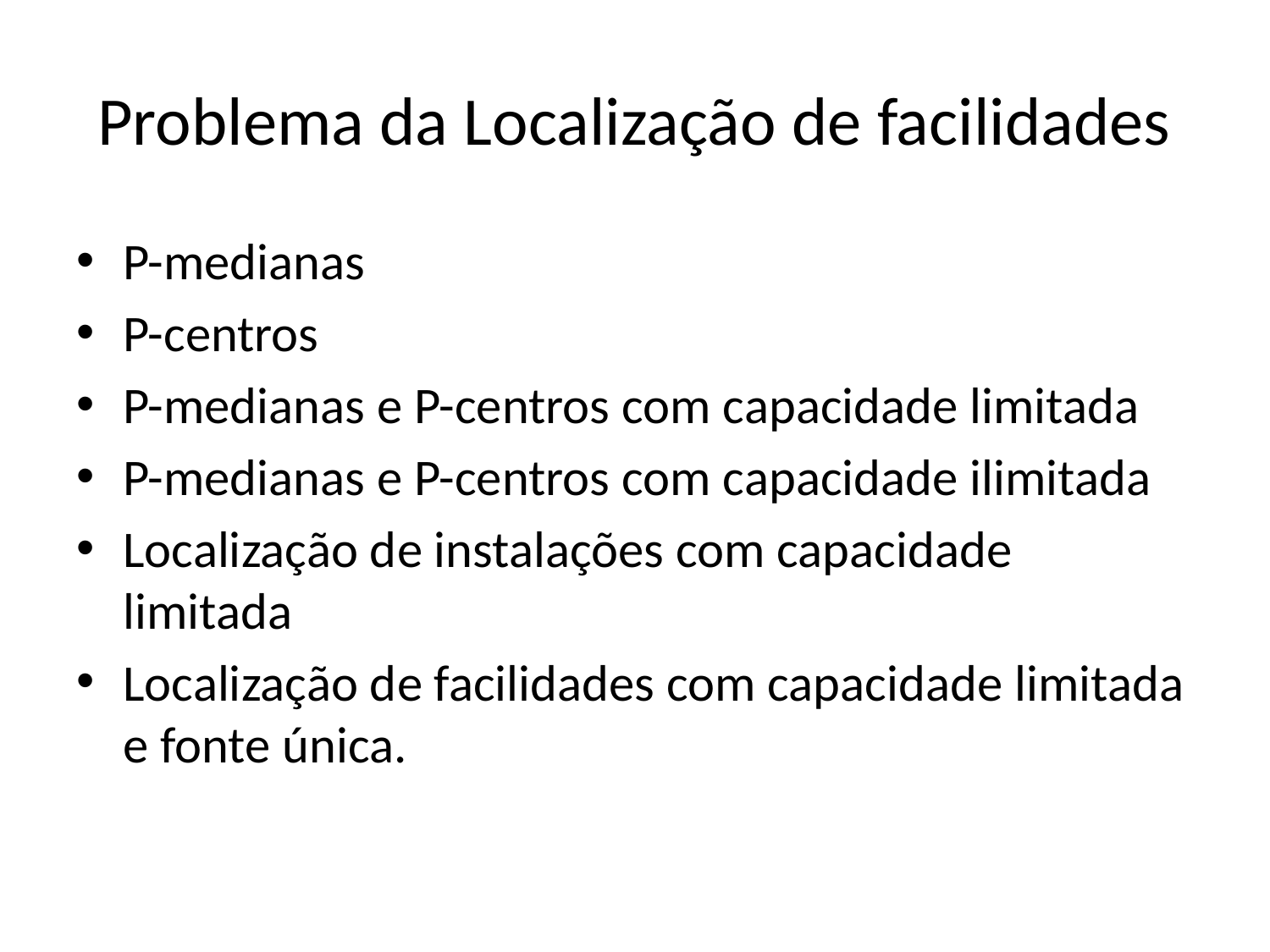

# Problema da Localização de facilidades
P-medianas
P-centros
P-medianas e P-centros com capacidade limitada
P-medianas e P-centros com capacidade ilimitada
Localização de instalações com capacidade limitada
Localização de facilidades com capacidade limitada e fonte única.